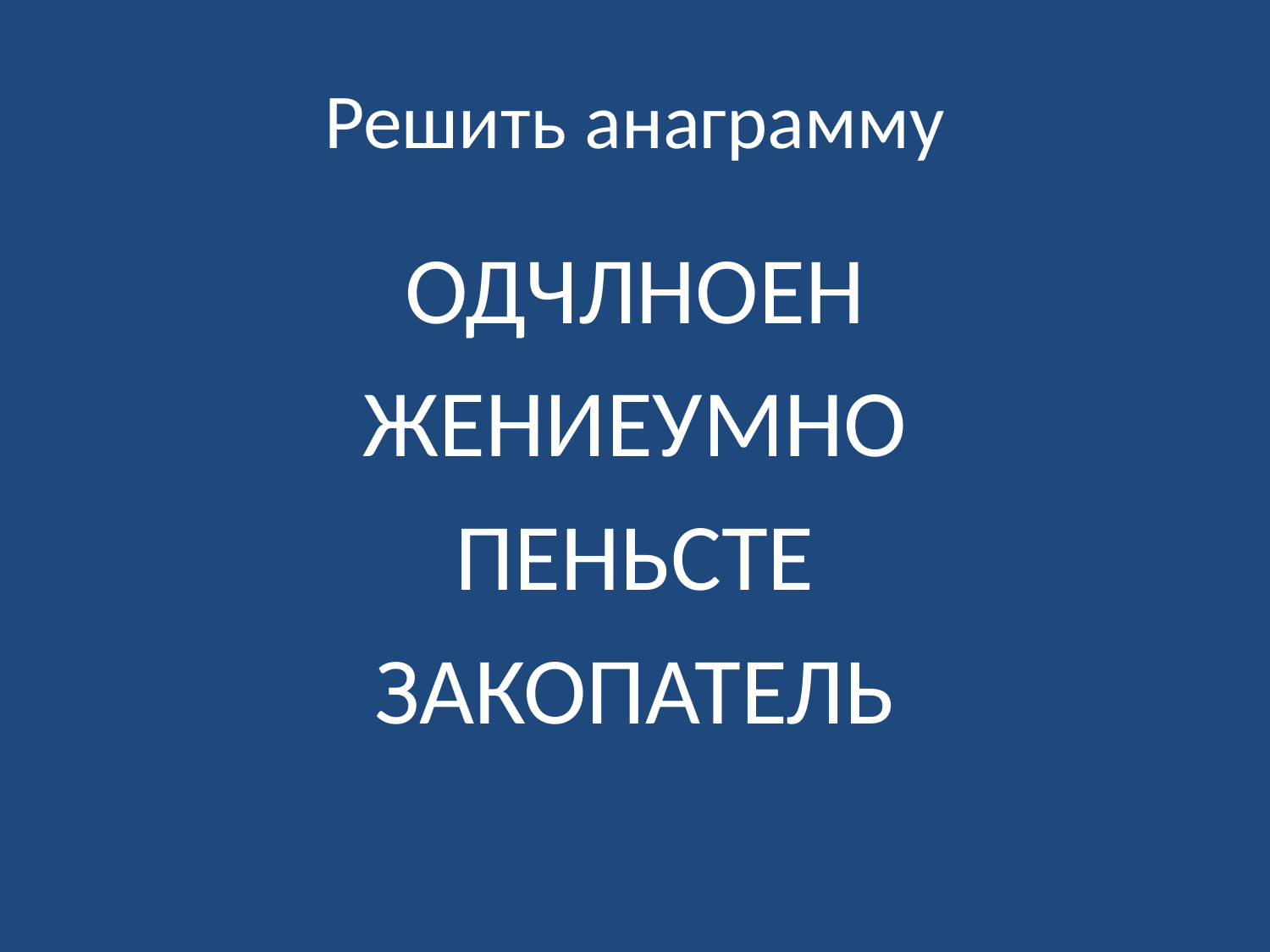

# Решить анаграмму
ОДЧЛНОЕН
ЖЕНИЕУМНО
ПЕНЬСТЕ
ЗАКОПАТЕЛЬ